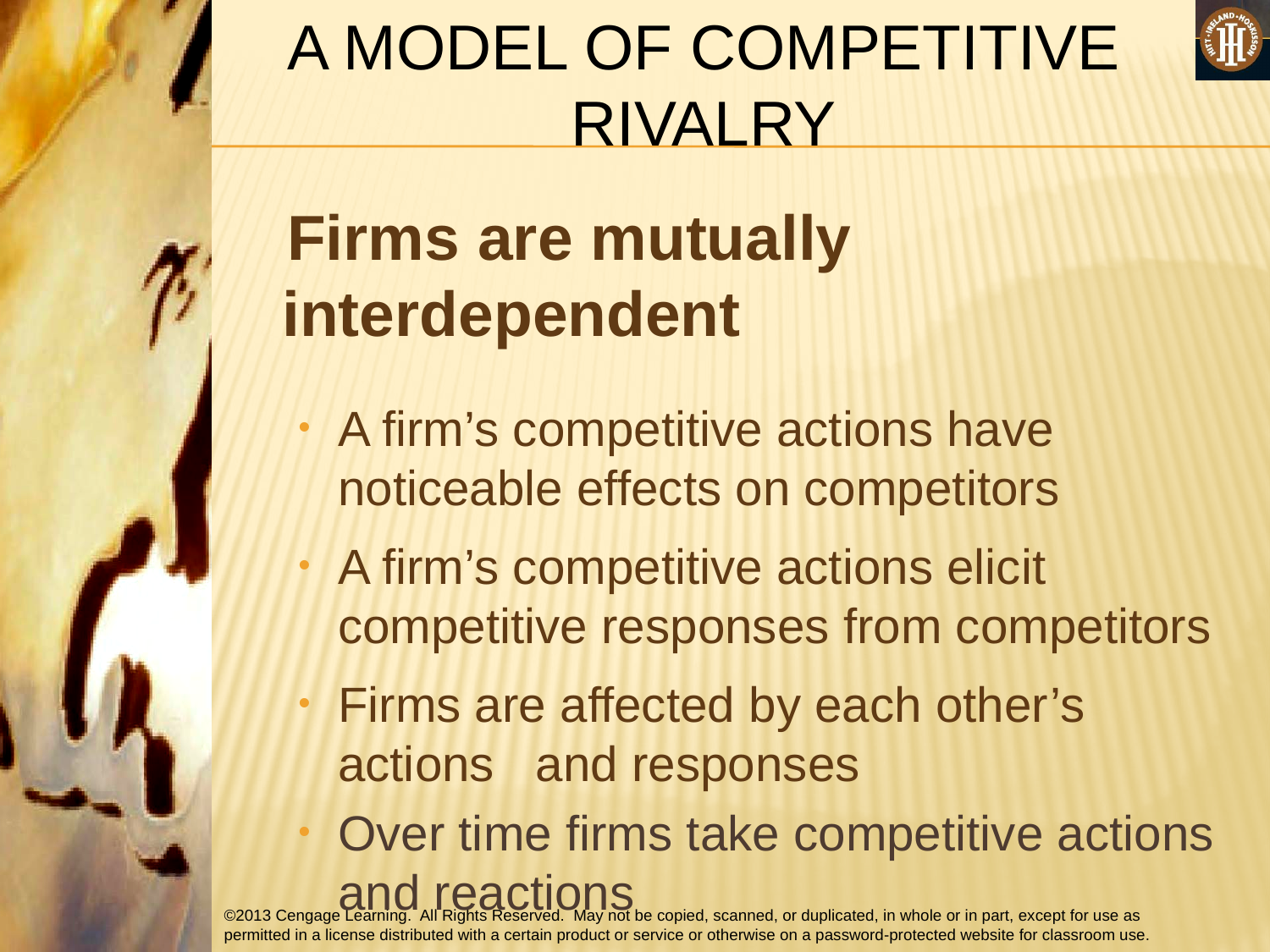

A MODEL OF COMPETITIVE RIVALRY

   Firms are mutually interdependent

A firm’s competitive actions have noticeable effects on competitors
A firm’s competitive actions elicit competitive responses from competitors
Firms are affected by each other’s actions   and responses
Over time firms take competitive actions and reactions